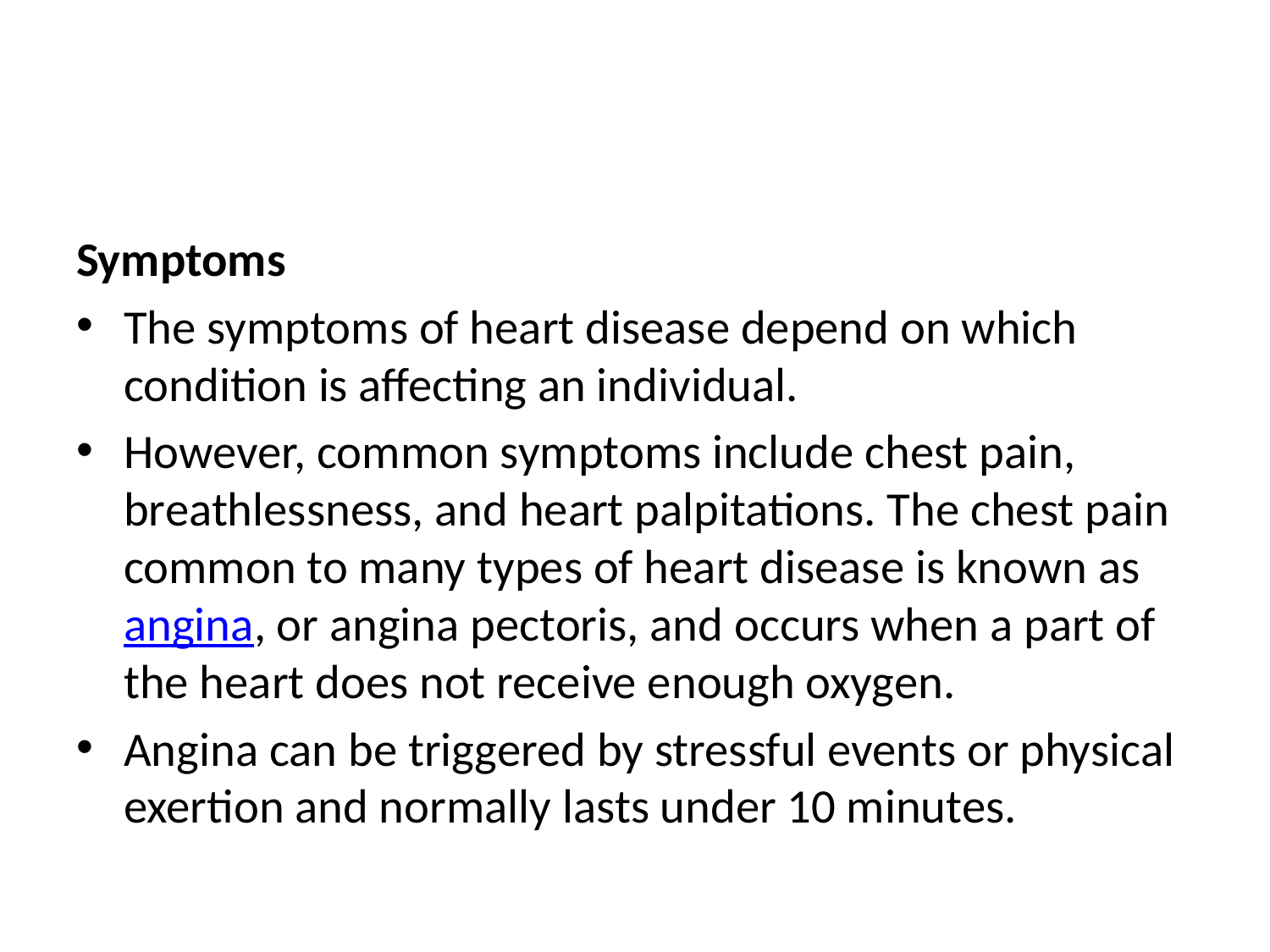

#
Symptoms
The symptoms of heart disease depend on which condition is affecting an individual.
However, common symptoms include chest pain, breathlessness, and heart palpitations. The chest pain common to many types of heart disease is known as angina, or angina pectoris, and occurs when a part of the heart does not receive enough oxygen.
Angina can be triggered by stressful events or physical exertion and normally lasts under 10 minutes.